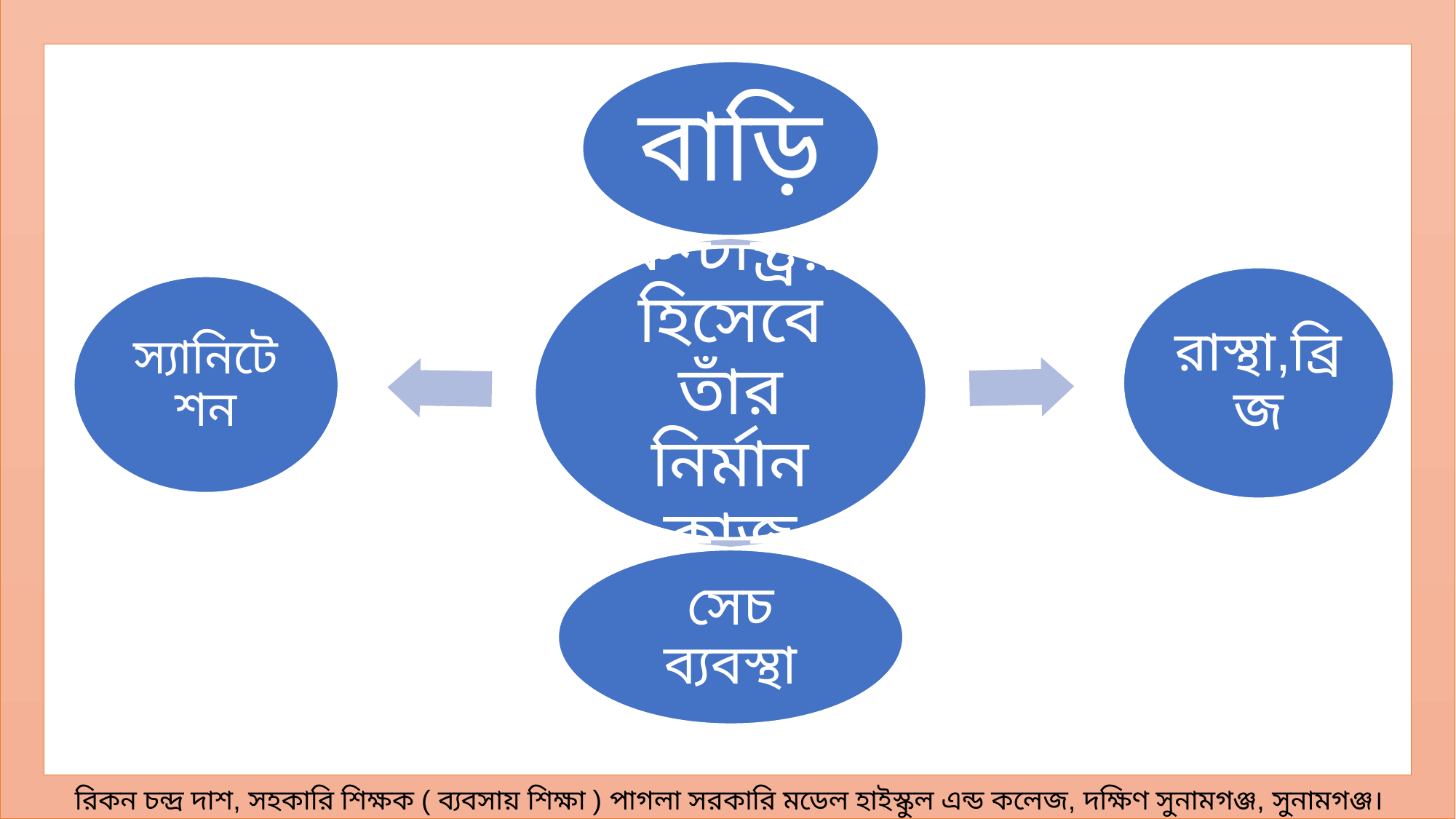

বাড়ি

কন্টাক্ট্রর হিসেবে তাঁর নির্মান কাজ
রাস্থা,ব্রিজ
স্যানিটেশন

সেচ ব্যবস্থা
রিকন চন্দ্র দাশ, সহকারি শিক্ষক ( ব্যবসায় শিক্ষা ) পাগলা সরকারি মডেল হাইস্কুল এন্ড কলেজ, দক্ষিণ সুনামগঞ্জ, সুনামগঞ্জ।